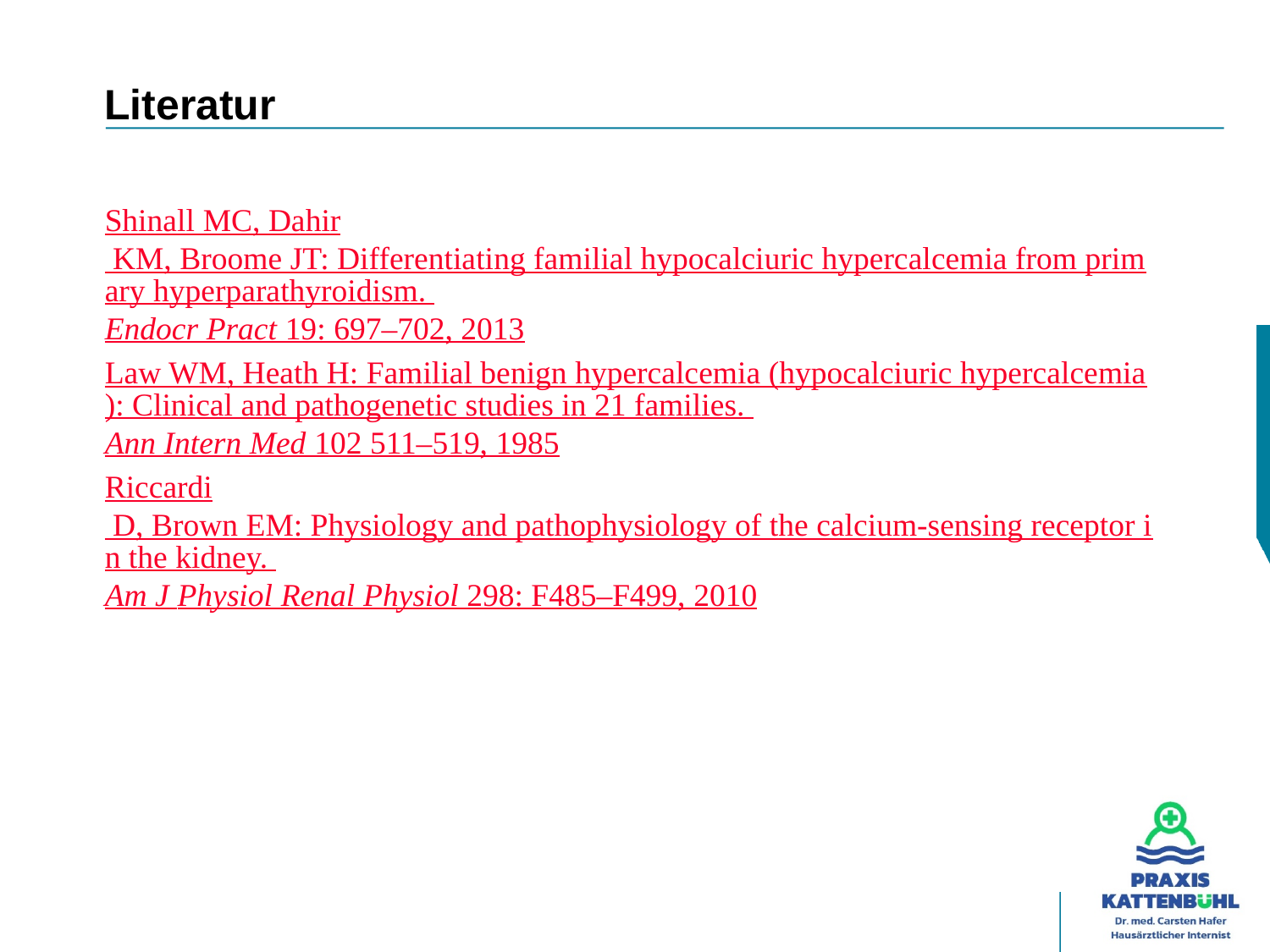

# Literatur
Shinall MC, Dahir KM, Broome JT: Differentiating familial hypocalciuric hypercalcemia from primary hyperparathyroidism. Endocr Pract 19: 697–702, 2013
Law WM, Heath H: Familial benign hypercalcemia (hypocalciuric hypercalcemia): Clinical and pathogenetic studies in 21 families. Ann Intern Med 102 511–519, 1985
Riccardi D, Brown EM: Physiology and pathophysiology of the calcium-sensing receptor in the kidney. Am J Physiol Renal Physiol 298: F485–F499, 2010